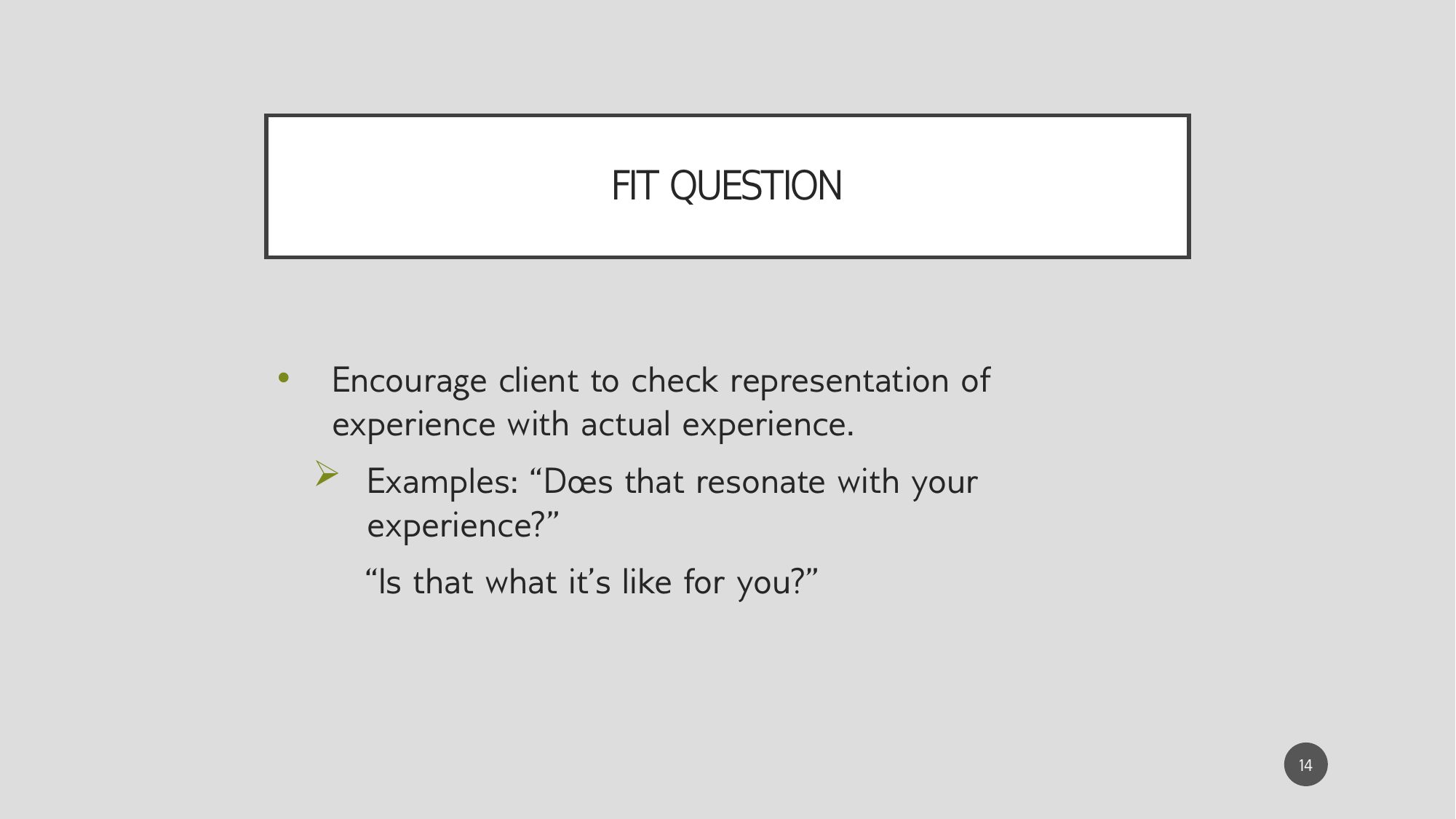

# Fit Question

Encourage client to check representation of experience with actual experience.
Examples: “Does that resonate with your experience?”
        “Is that what it’s like for you?”

14